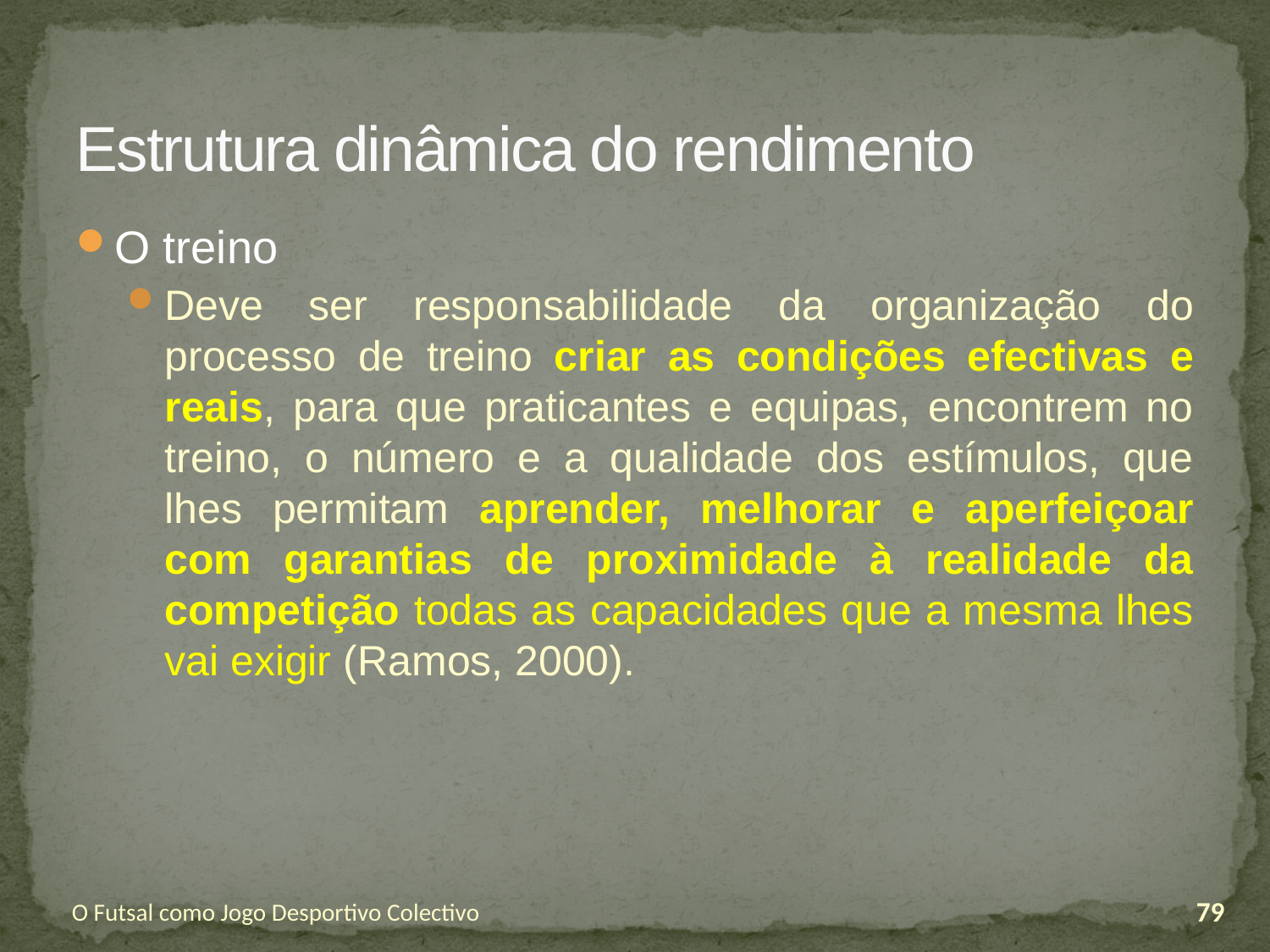

# Estrutura dinâmica do rendimento
O treino
Deve ser responsabilidade da organização do processo de treino criar as condições efectivas e reais, para que praticantes e equipas, encontrem no treino, o número e a qualidade dos estímulos, que lhes permitam aprender, melhorar e aperfeiçoar com garantias de proximidade à realidade da competição todas as capacidades que a mesma lhes vai exigir (Ramos, 2000).

O Futsal como Jogo Desportivo Colectivo
79